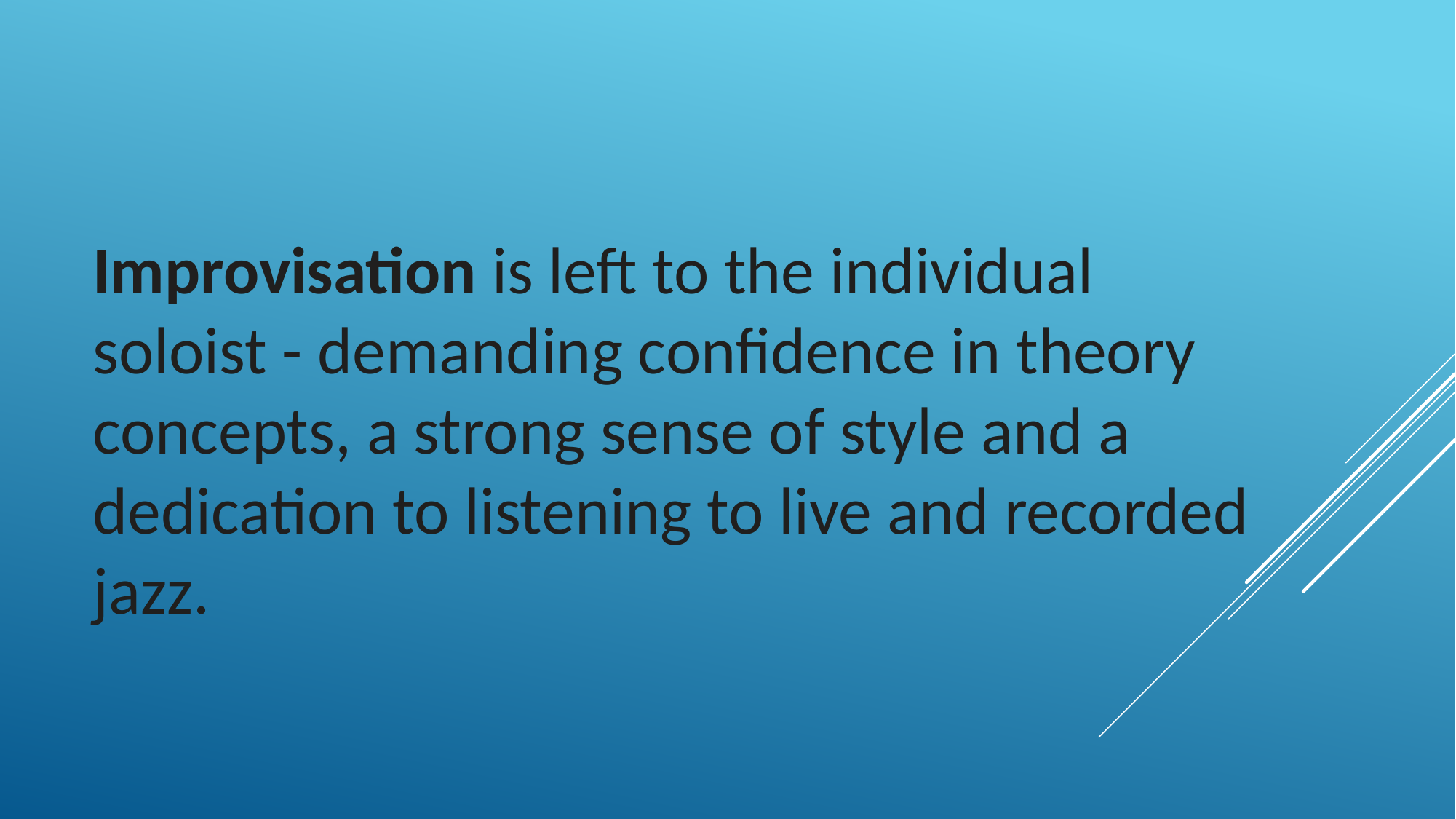

Improvisation is left to the individual soloist - demanding confidence in theory concepts, a strong sense of style and a dedication to listening to live and recorded jazz.